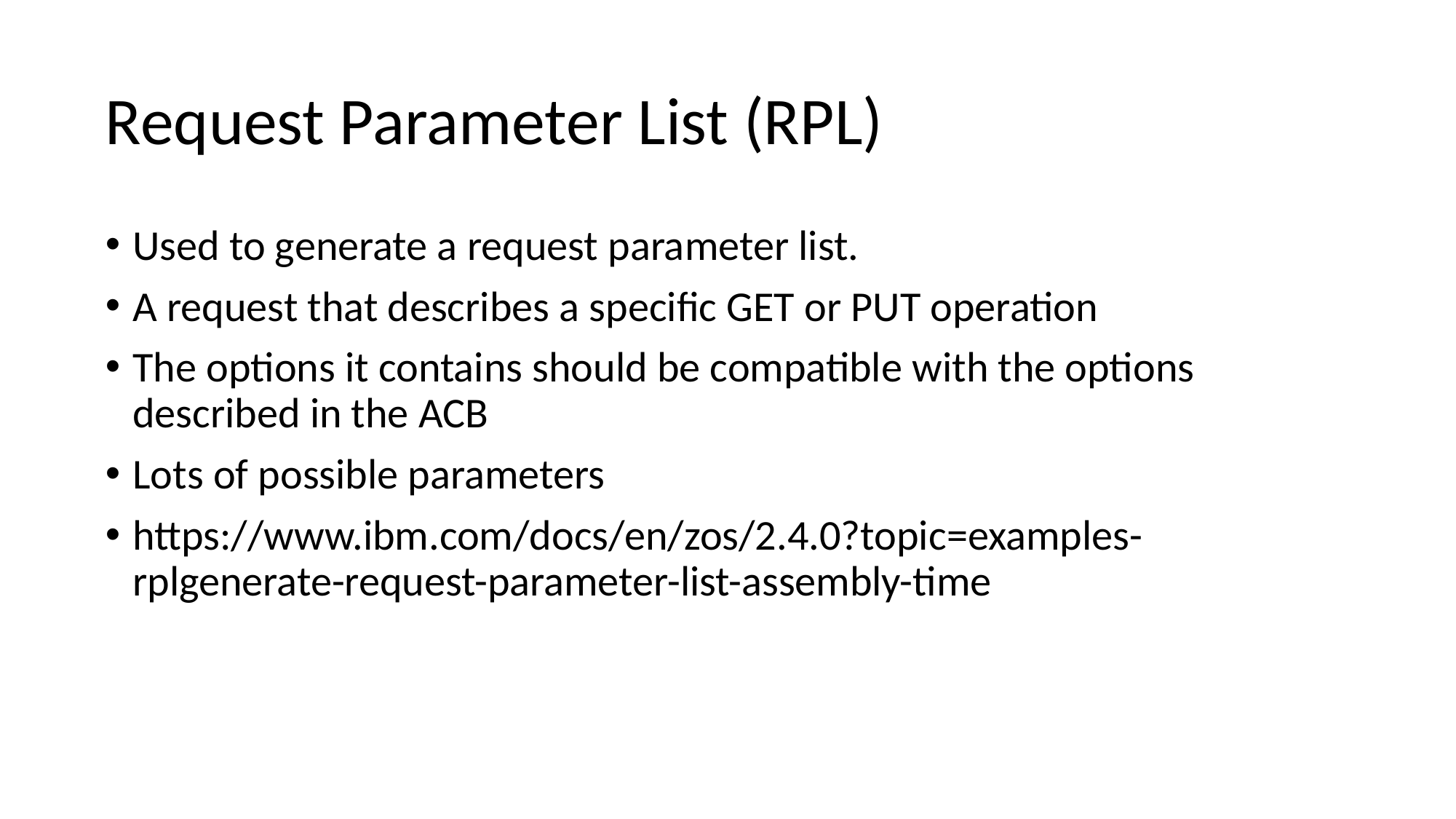

# Request Parameter List (RPL)
Used to generate a request parameter list.
A request that describes a specific GET or PUT operation
The options it contains should be compatible with the options described in the ACB
Lots of possible parameters
https://www.ibm.com/docs/en/zos/2.4.0?topic=examples-rplgenerate-request-parameter-list-assembly-time